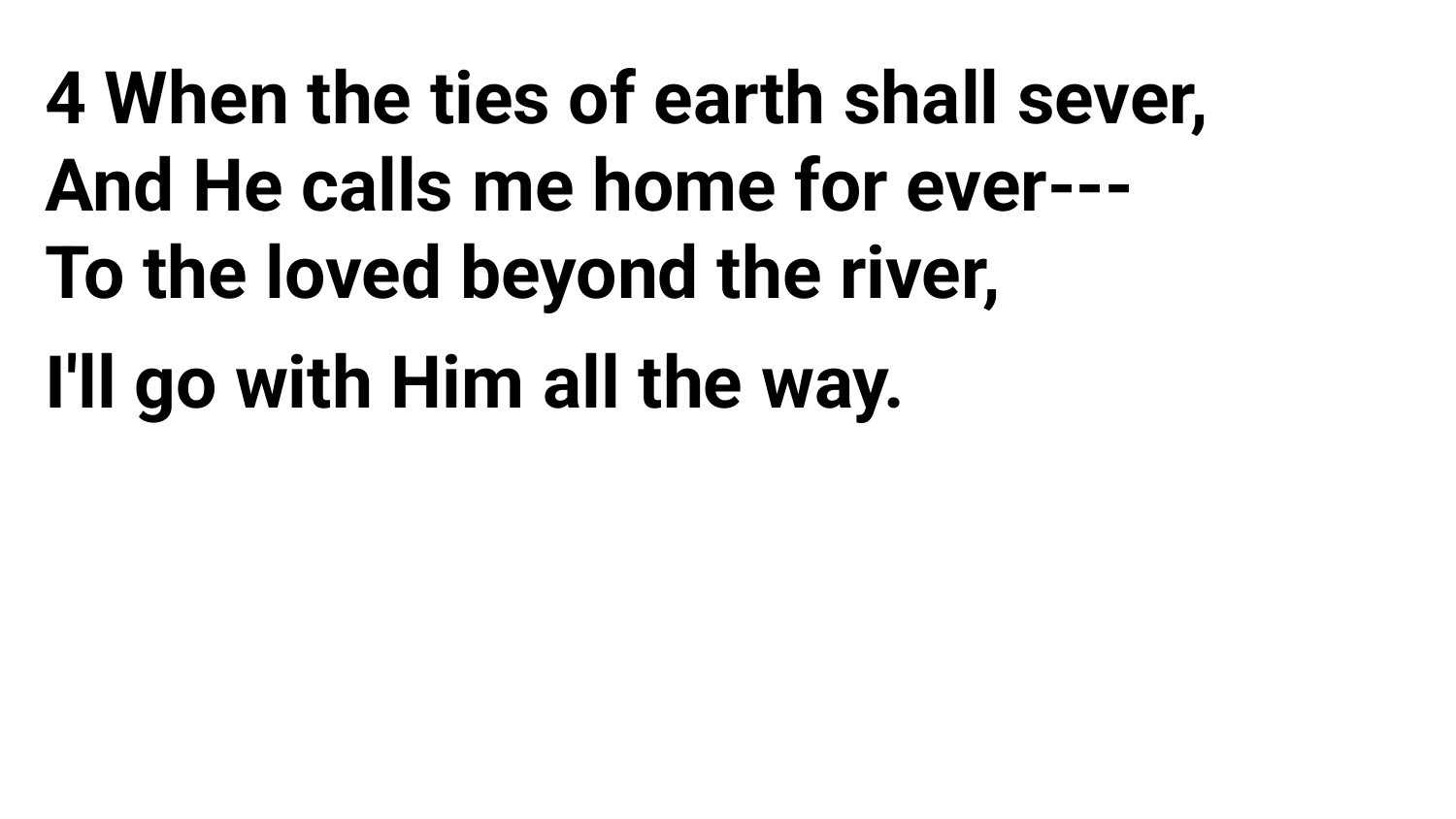

4 When the ties of earth shall sever,
And He calls me home for ever---
To the loved beyond the river,
I'll go with Him all the way.